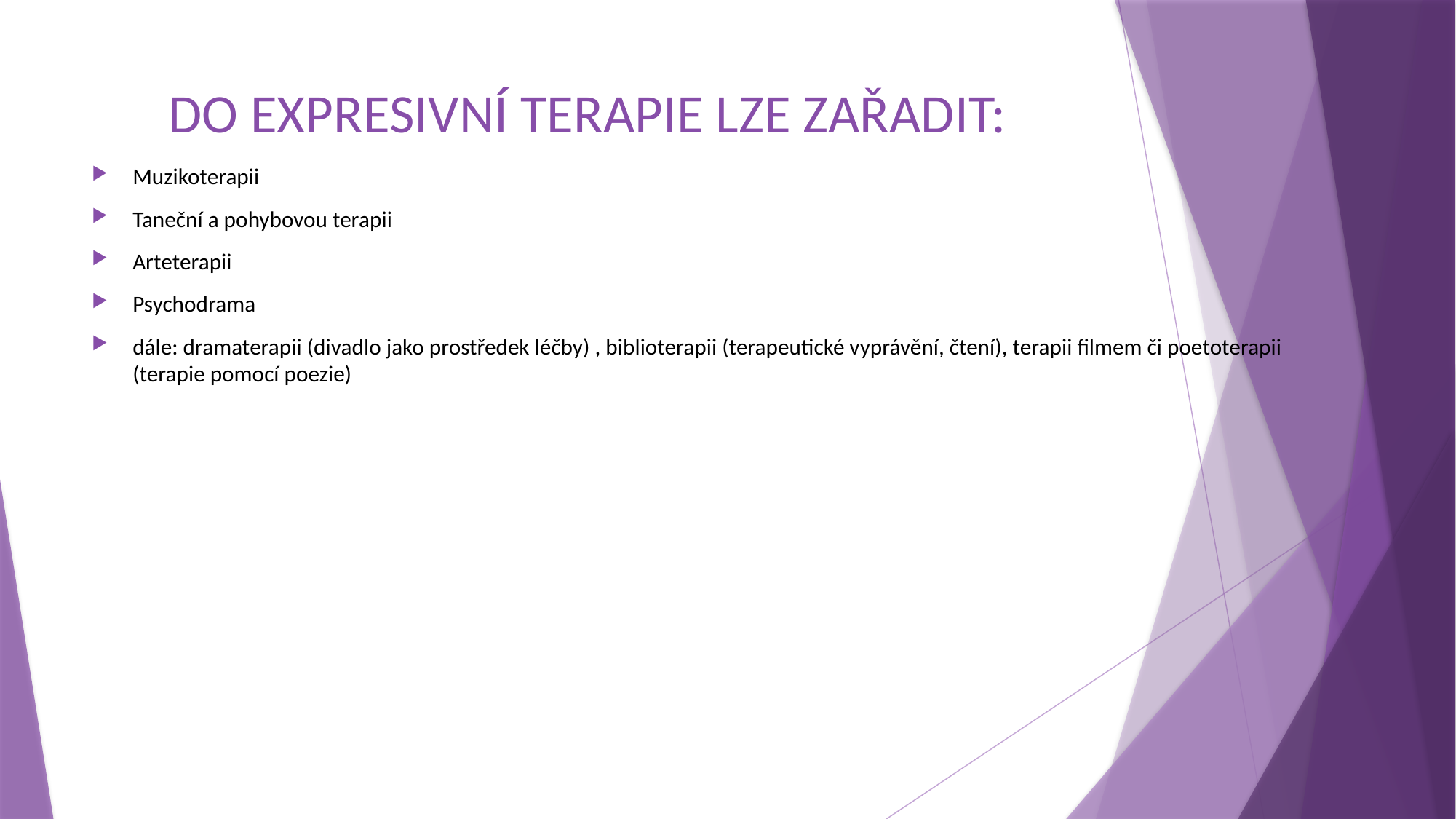

# DO EXPRESIVNÍ TERAPIE LZE ZAŘADIT:
Muzikoterapii
Taneční a pohybovou terapii
Arteterapii
Psychodrama
dále: dramaterapii (divadlo jako prostředek léčby) , biblioterapii (terapeutické vyprávění, čtení), terapii filmem či poetoterapii (terapie pomocí poezie)